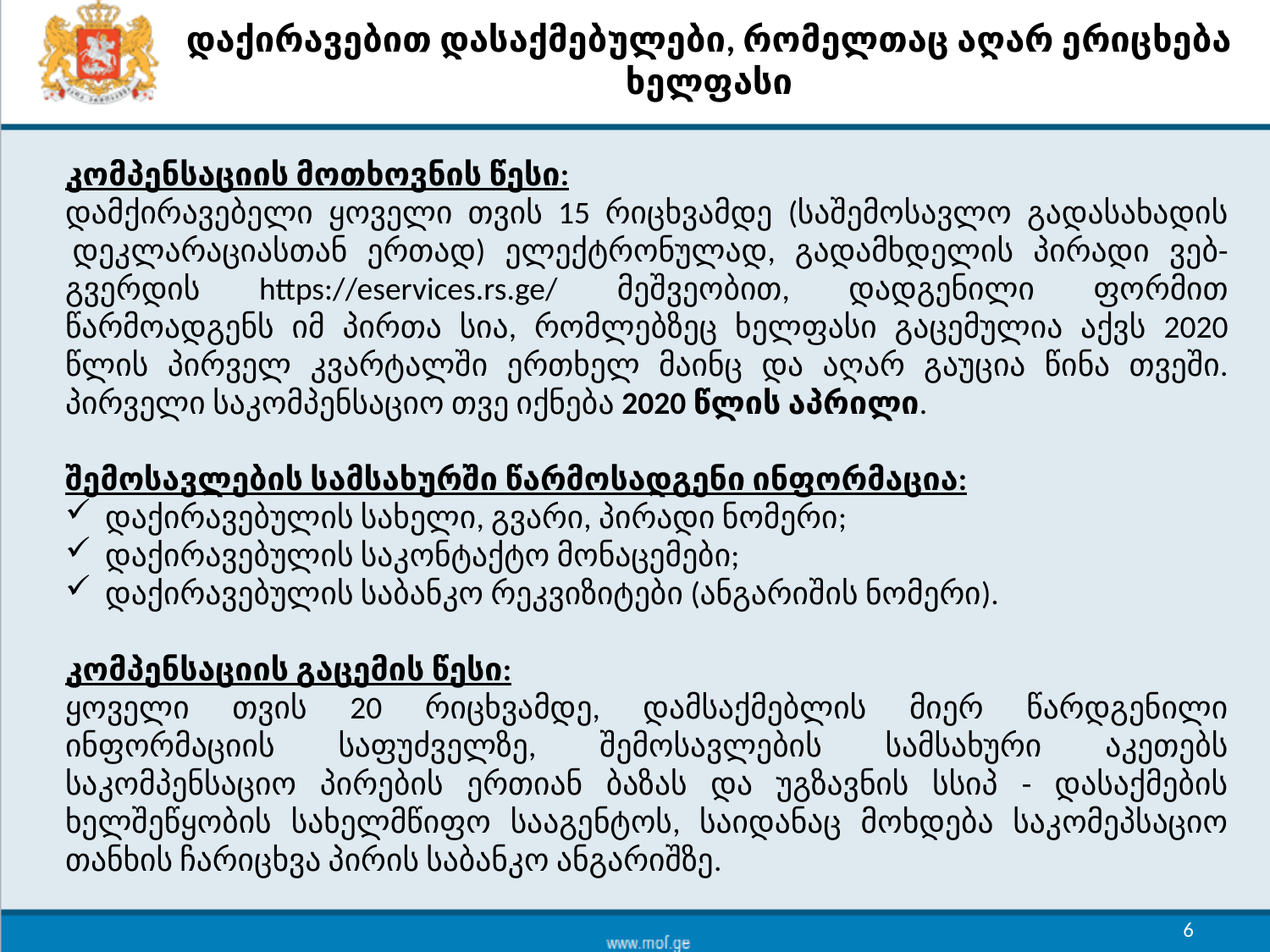

დაქირავებით დასაქმებულები, რომელთაც აღარ ერიცხება ხელფასი
კომპენსაციის მოთხოვნის წესი:
დამქირავებელი ყოველი თვის 15 რიცხვამდე (საშემოსავლო გადასახადის  დეკლარაციასთან ერთად) ელექტრონულად, გადამხდელის პირადი ვებ-გვერდის https://eservices.rs.ge/ მეშვეობით, დადგენილი ფორმით წარმოადგენს იმ პირთა სია, რომლებზეც ხელფასი გაცემულია აქვს 2020 წლის პირველ კვარტალში ერთხელ მაინც და აღარ გაუცია წინა თვეში. პირველი საკომპენსაციო თვე იქნება 2020 წლის აპრილი.

შემოსავლების სამსახურში წარმოსადგენი ინფორმაცია:
დაქირავებულის სახელი, გვარი, პირადი ნომერი;
დაქირავებულის საკონტაქტო მონაცემები;
დაქირავებულის საბანკო რეკვიზიტები (ანგარიშის ნომერი).

კომპენსაციის გაცემის წესი:
ყოველი თვის 20 რიცხვამდე, დამსაქმებლის მიერ წარდგენილი ინფორმაციის საფუძველზე, შემოსავლების სამსახური აკეთებს საკომპენსაციო პირების ერთიან ბაზას და უგზავნის სსიპ - დასაქმების ხელშეწყობის სახელმწიფო სააგენტოს, საიდანაც მოხდება საკომეპსაციო თანხის ჩარიცხვა პირის საბანკო ანგარიშზე.
6